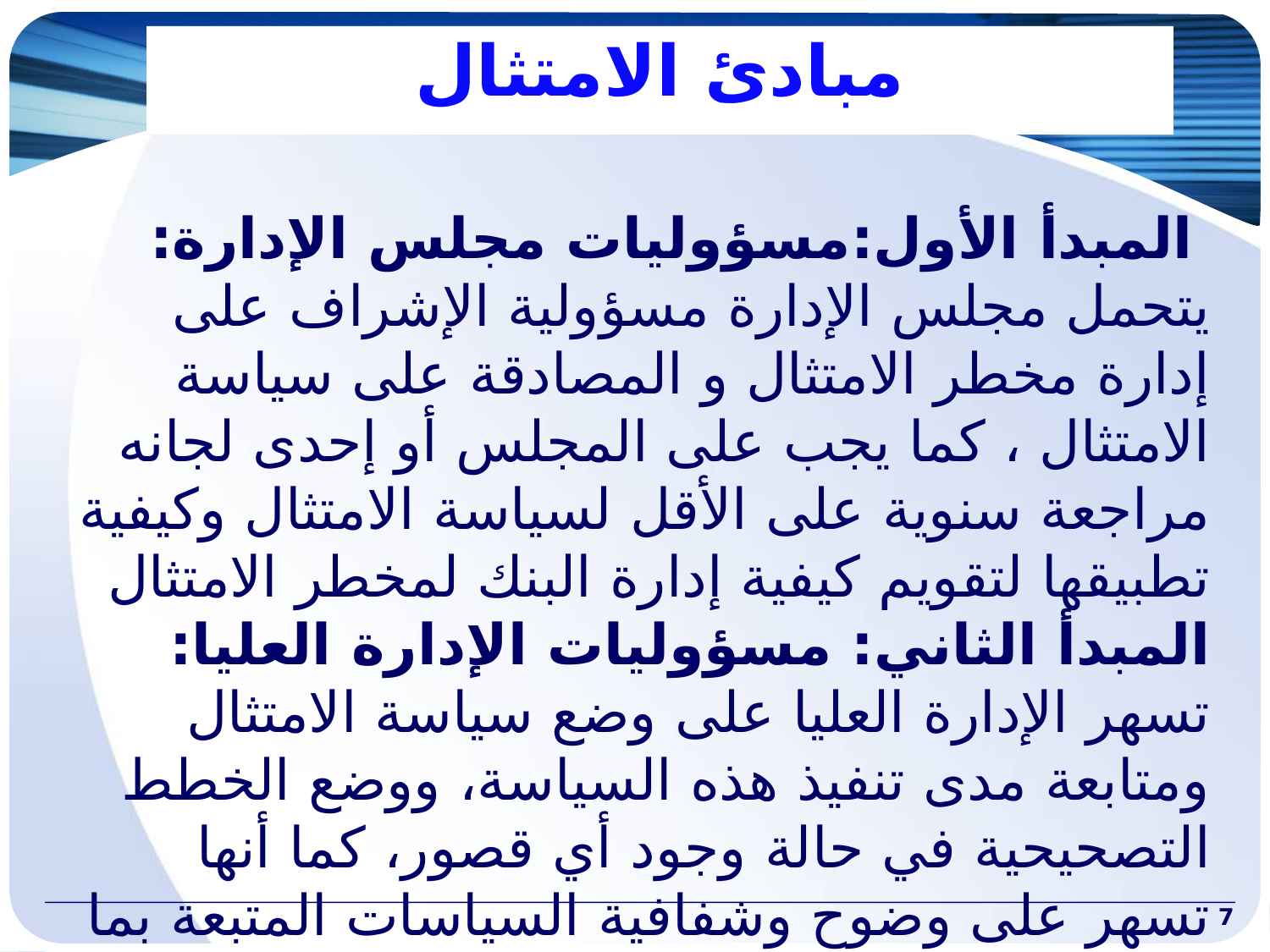

# مبادئ الامتثال
 المبدأ الأول:مسؤوليات مجلس الإدارة: يتحمل مجلس الإدارة مسؤولية الإشراف على إدارة مخطر الامتثال و المصادقة على سياسة الامتثال ، كما يجب على المجلس أو إحدى لجانه مراجعة سنوية على الأقل لسياسة الامتثال وكيفية تطبيقها لتقويم كيفية إدارة البنك لمخطر الامتثال
المبدأ الثاني: مسؤوليات الإدارة العليا: تسهر الإدارة العليا على وضع سياسة الامتثال ومتابعة مدى تنفيذ هذه السياسة، ووضع الخطط التصحيحية في حالة وجود أي قصور، كما أنها تسهر على وضوح وشفافية السياسات المتبعة بما يضمن حقوق الموظفين، ومتابعة رفع التقارير إلى مجلس الإدارة حول مخاطر الامتثال واللجوء إلى إجراءات تأديبية إذا تطلب الأمر
7